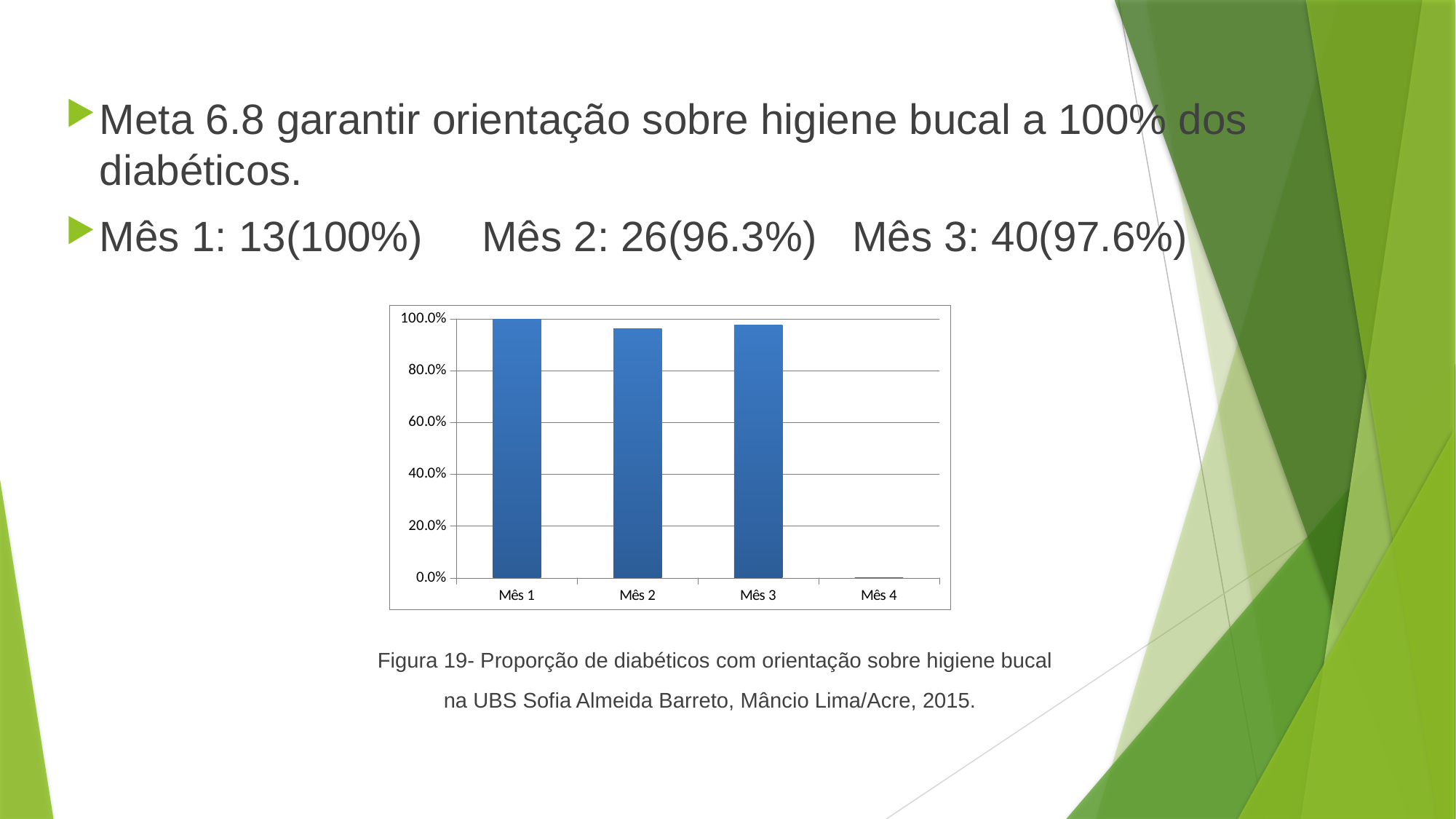

#

Meta 6.8 garantir orientação sobre higiene bucal a 100% dos diabéticos.
Mês 1: 13(100%)     Mês 2: 26(96.3%)   Mês 3: 40(97.6%)

                                                    Figura 19- Proporção de diabéticos com orientação sobre higiene bucal
                                                               na UBS Sofia Almeida Barreto, Mâncio Lima/Acre, 2015.

### Chart

| Category | Proporção de diabéticos que receberam orientação sobre higiene bucal |
|---|---|
| Mês 1 | 1.0 |
| Mês 2 | 0.9629629629629629 |
| Mês 3 | 0.975609756097561 |
| Mês 4 | 0.0 |